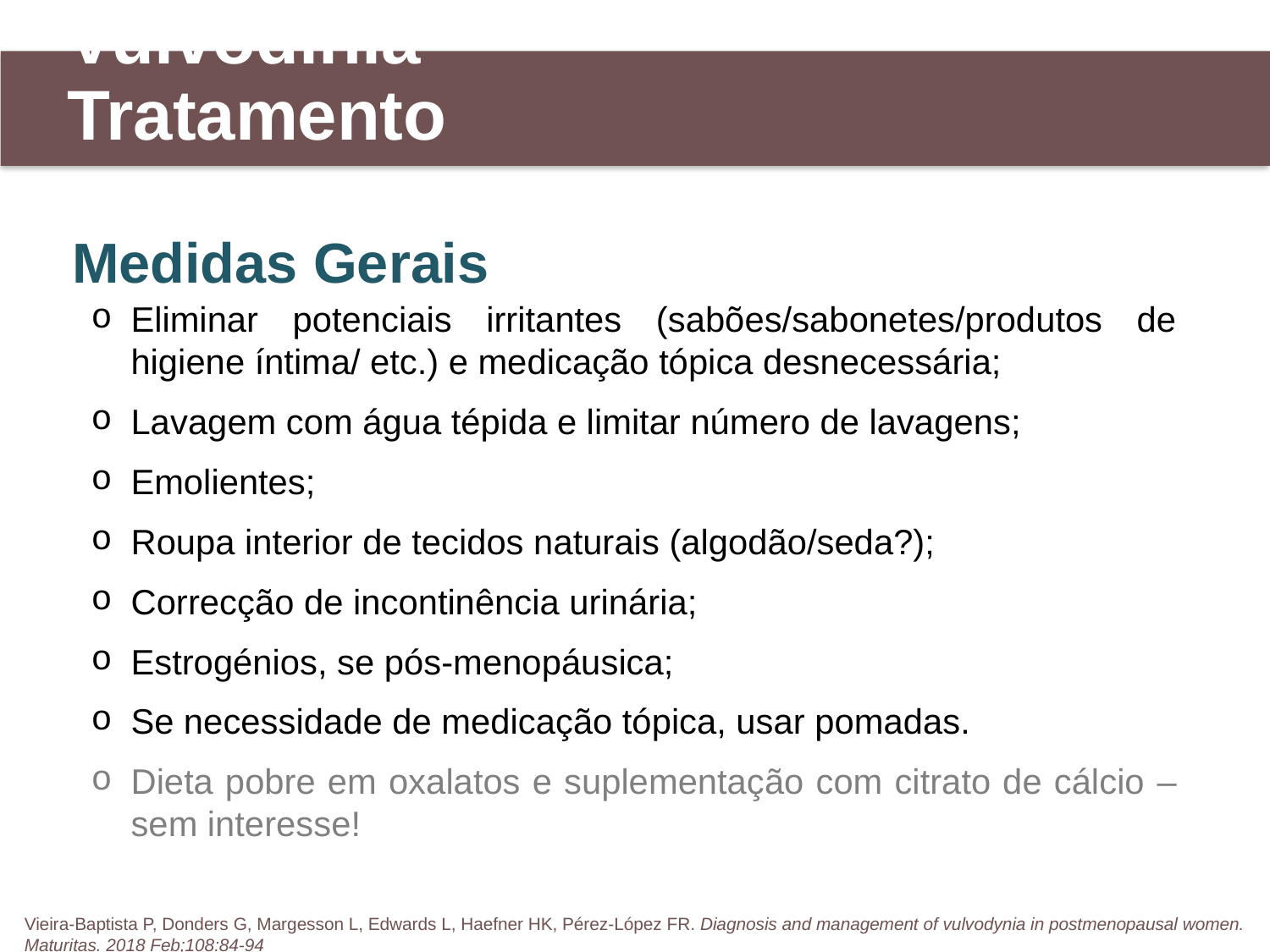

Vulvodinia – Tratamento
Medidas Gerais
Eliminar potenciais irritantes (sabões/sabonetes/produtos de higiene íntima/ etc.) e medicação tópica desnecessária;
Lavagem com água tépida e limitar número de lavagens;
Emolientes;
Roupa interior de tecidos naturais (algodão/seda?);
Correcção de incontinência urinária;
Estrogénios, se pós-menopáusica;
Se necessidade de medicação tópica, usar pomadas.
Dieta pobre em oxalatos e suplementação com citrato de cálcio – sem interesse!

Vieira-Baptista P, Donders G, Margesson L, Edwards L, Haefner HK, Pérez-López FR. Diagnosis and management of vulvodynia in postmenopausal women. Maturitas. 2018 Feb;108:84-94